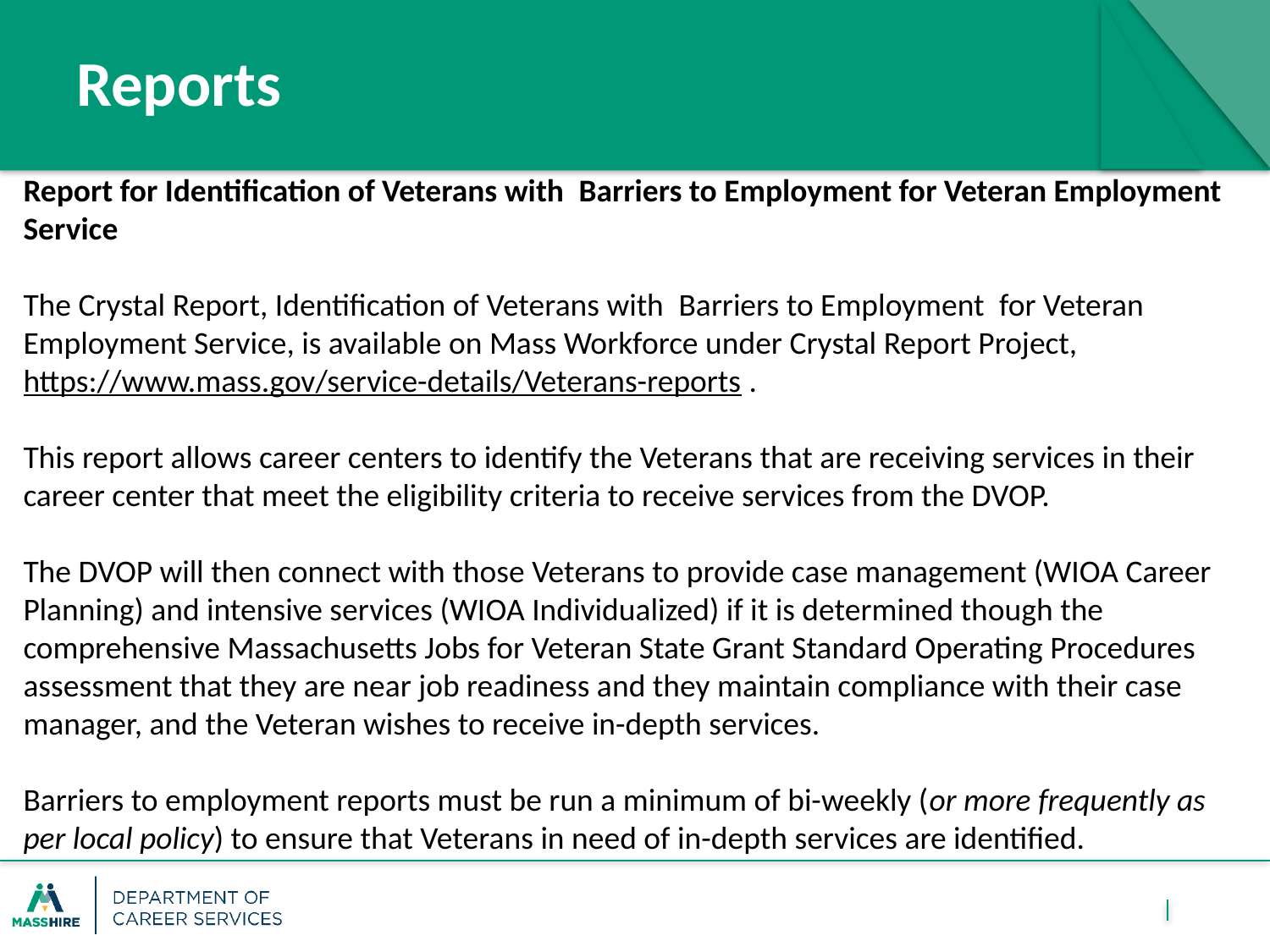

# Reports
Report for Identification of Veterans with  Barriers to Employment for Veteran Employment Service

The Crystal Report, Identification of Veterans with  Barriers to Employment  for Veteran Employment Service, is available on Mass Workforce under Crystal Report Project,
https://www.mass.gov/service-details/Veterans-reports .

This report allows career centers to identify the Veterans that are receiving services in their career center that meet the eligibility criteria to receive services from the DVOP.

The DVOP will then connect with those Veterans to provide case management (WIOA Career Planning) and intensive services (WIOA Individualized) if it is determined though the comprehensive Massachusetts Jobs for Veteran State Grant Standard Operating Procedures assessment that they are near job readiness and they maintain compliance with their case manager, and the Veteran wishes to receive in-depth services.

Barriers to employment reports must be run a minimum of bi-weekly (or more frequently as per local policy) to ensure that Veterans in need of in-depth services are identified.